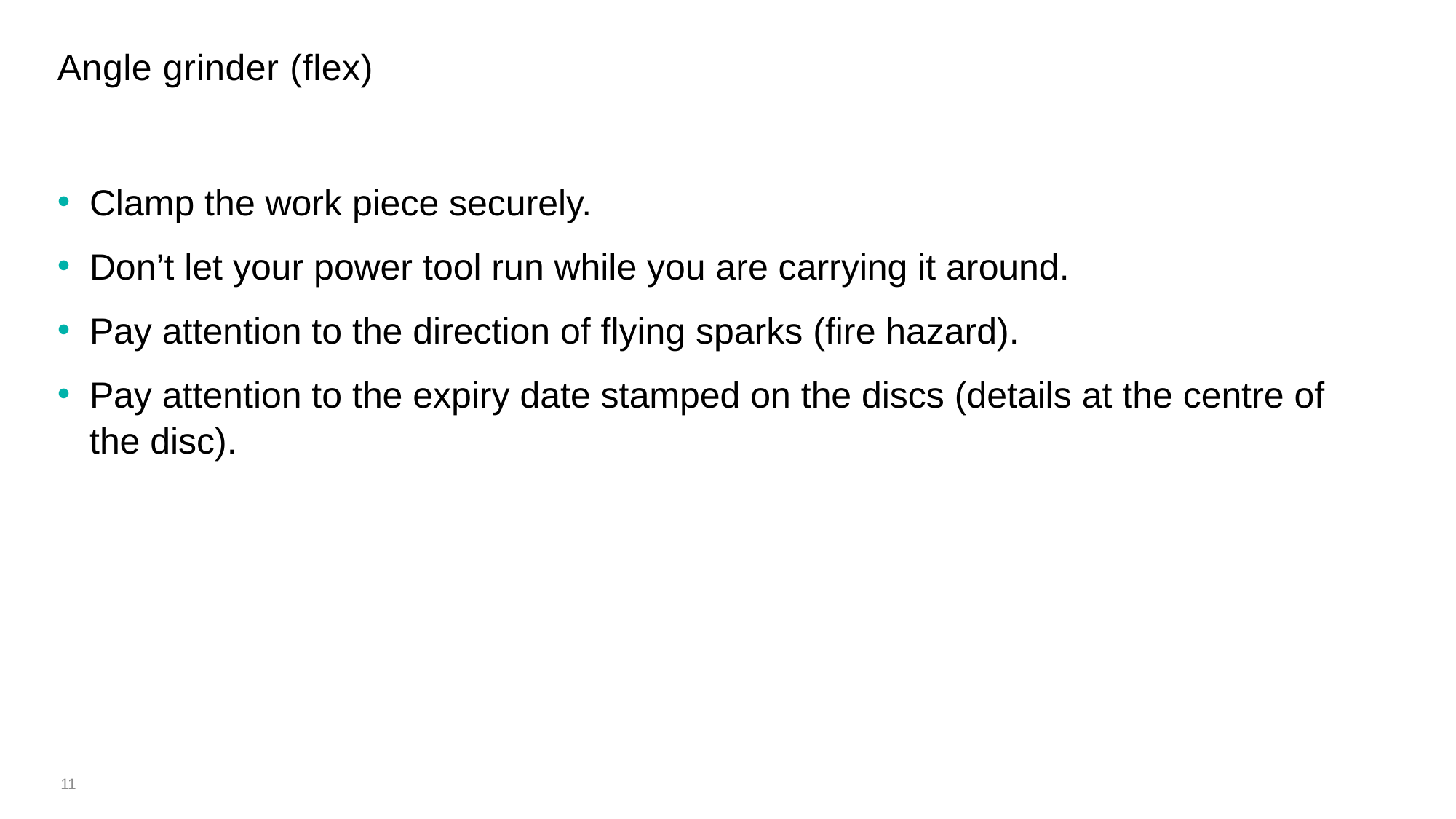

# Angle grinder (flex)
Clamp the work piece securely.
Don’t let your power tool run while you are carrying it around.
Pay attention to the direction of flying sparks (fire hazard).
Pay attention to the expiry date stamped on the discs (details at the centre of the disc).
11